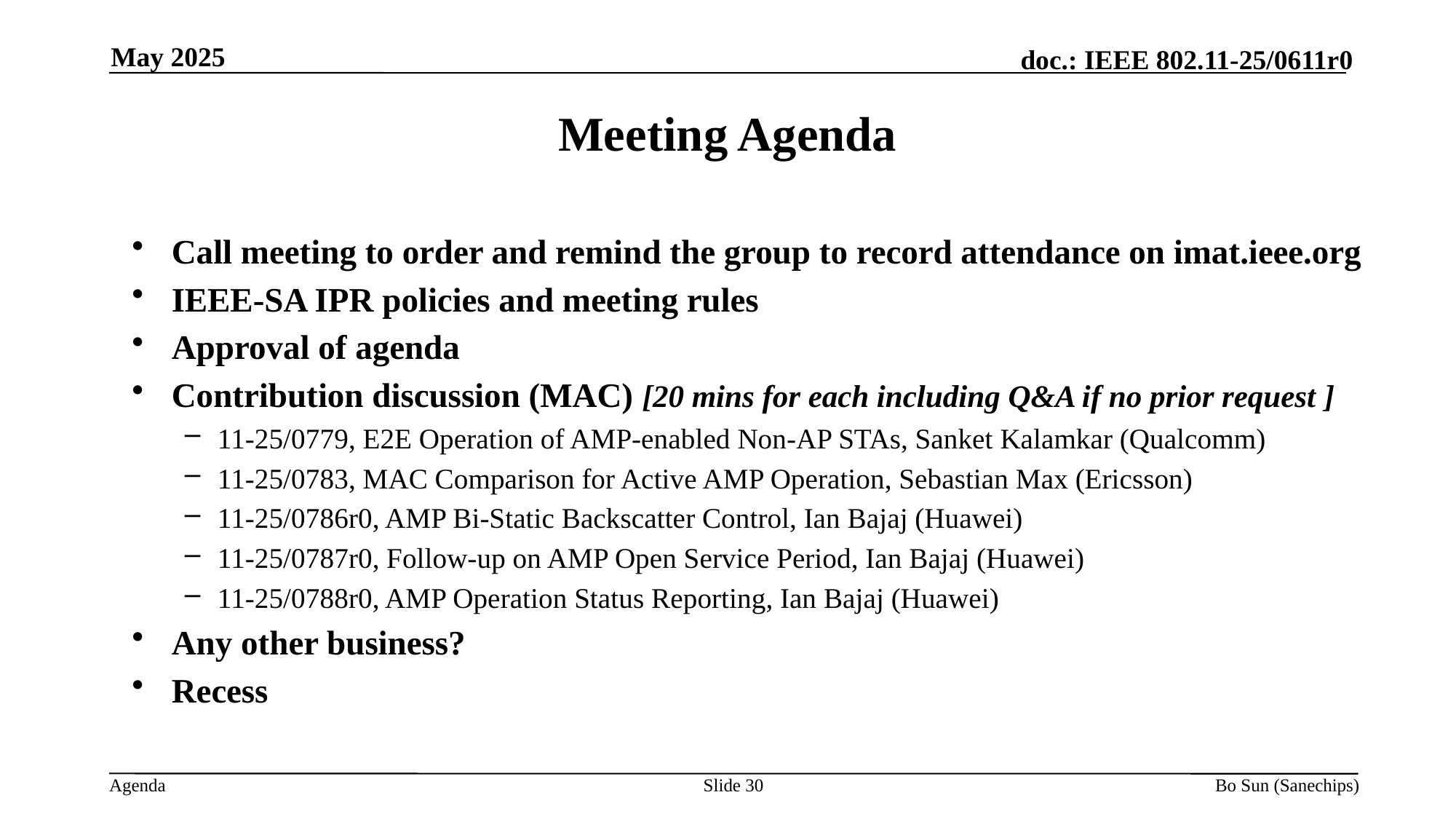

May 2025
Meeting Agenda
Call meeting to order and remind the group to record attendance on imat.ieee.org
IEEE-SA IPR policies and meeting rules
Approval of agenda
Contribution discussion (MAC) [20 mins for each including Q&A if no prior request ]
11-25/0779, E2E Operation of AMP-enabled Non-AP STAs, Sanket Kalamkar (Qualcomm)
11-25/0783, MAC Comparison for Active AMP Operation, Sebastian Max (Ericsson)
11-25/0786r0, AMP Bi-Static Backscatter Control, Ian Bajaj (Huawei)
11-25/0787r0, Follow-up on AMP Open Service Period, Ian Bajaj (Huawei)
11-25/0788r0, AMP Operation Status Reporting, Ian Bajaj (Huawei)
Any other business?
Recess
Slide 30
Bo Sun (Sanechips)